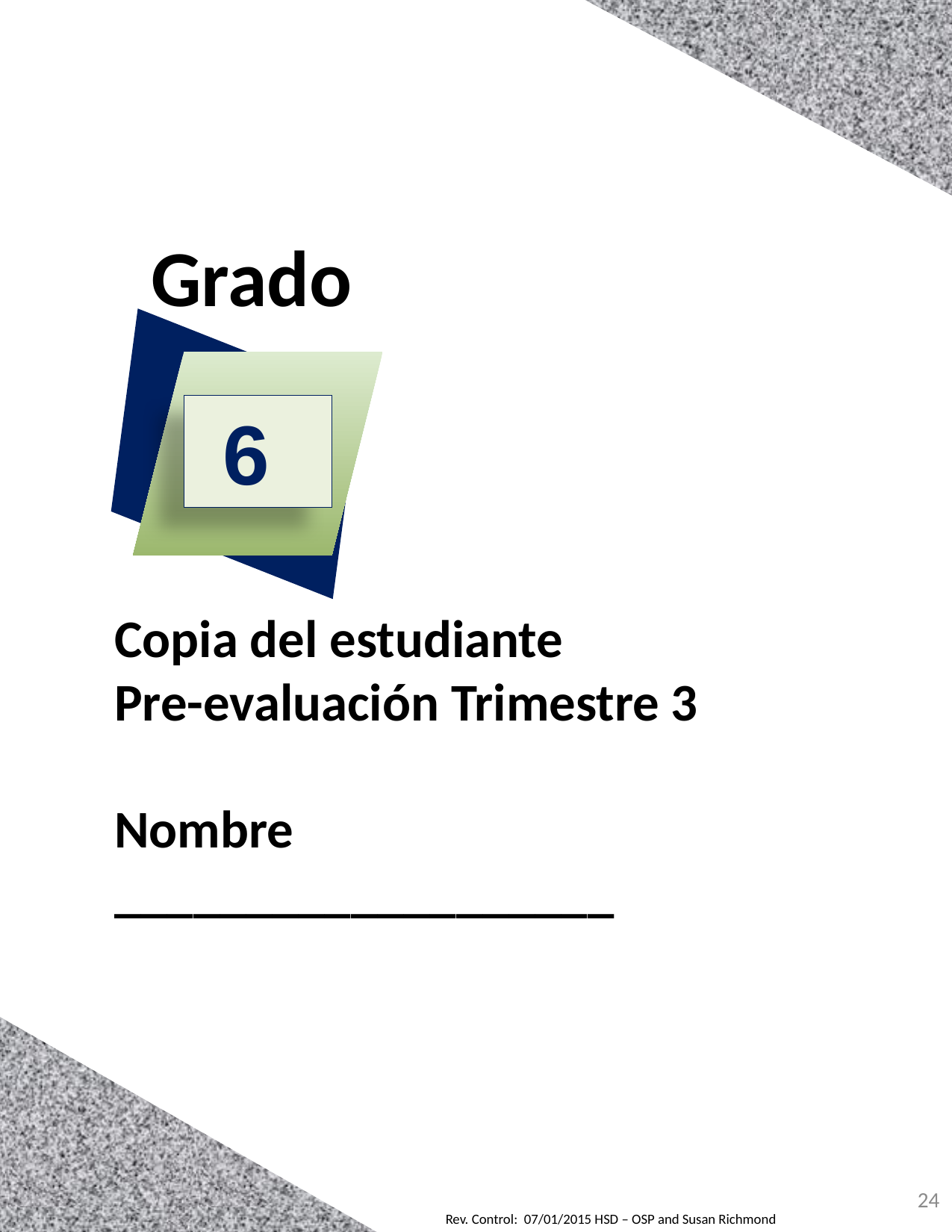

Grado
Copia del estudiante
Pre-evaluación Trimestre 3

Nombre ___________________

6

24